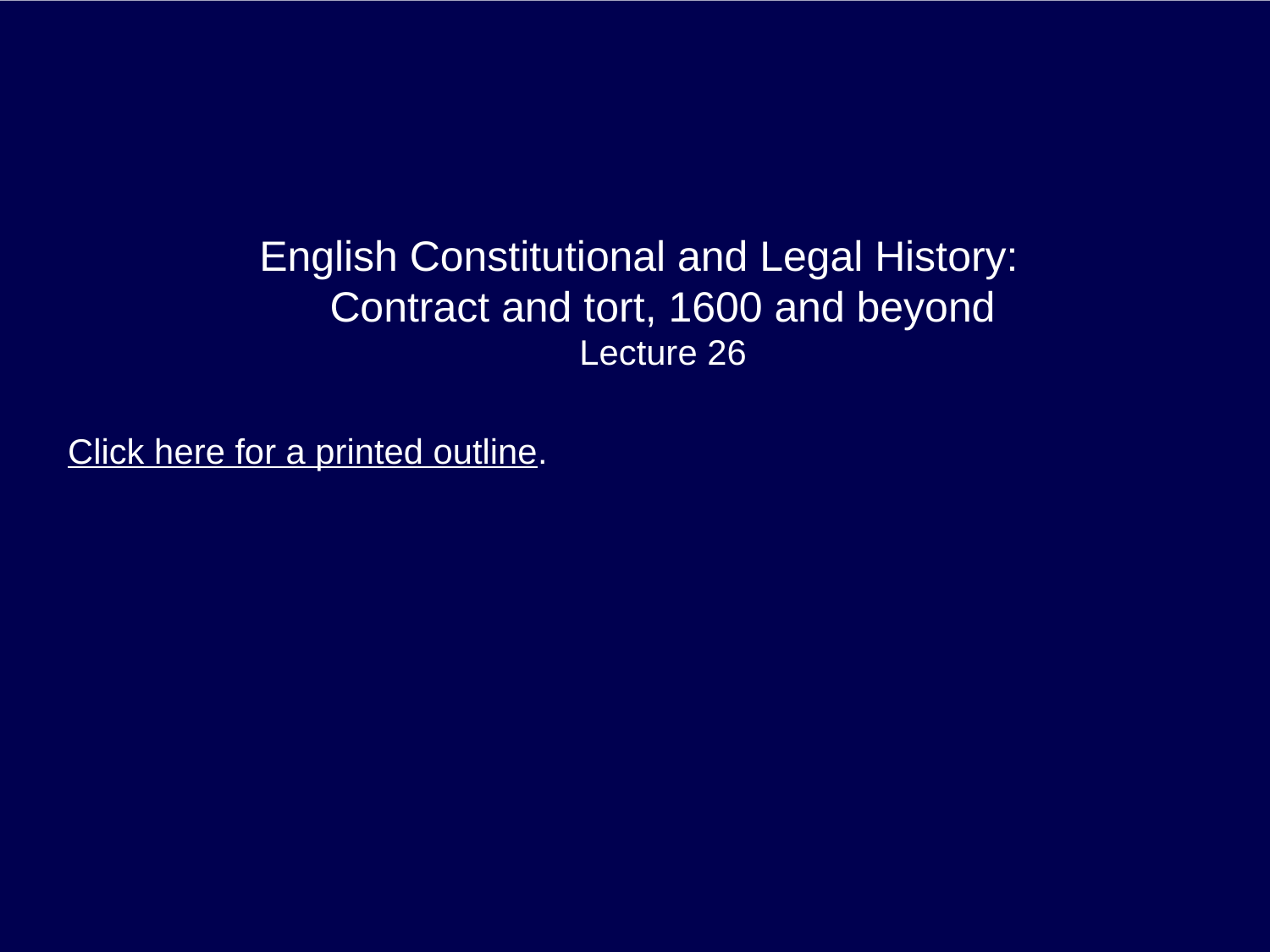

English Constitutional and Legal History:
Contract and tort, 1600 and beyond
Lecture 26

Click here for a printed outline.